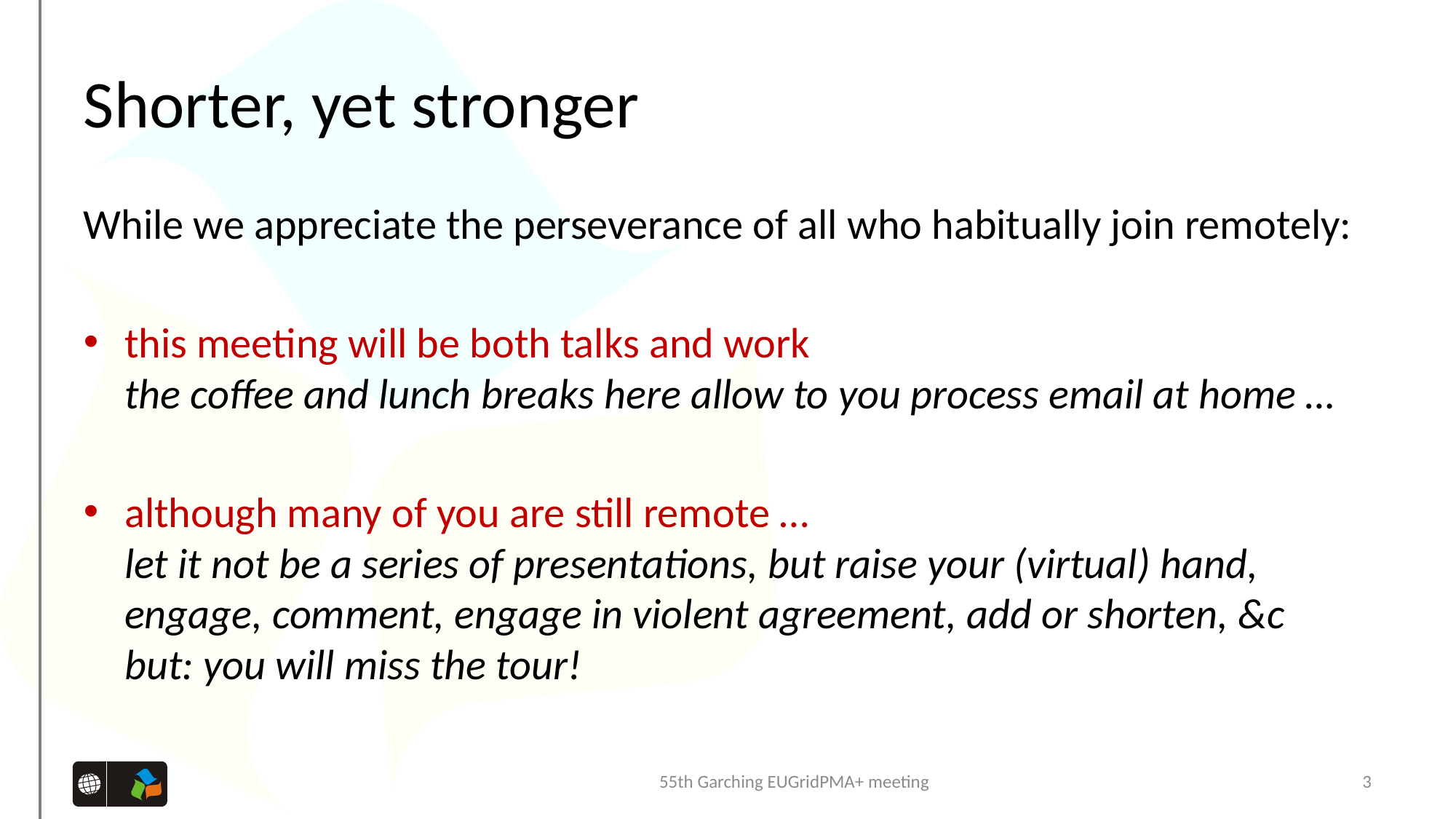

# Shorter, yet stronger
While we appreciate the perseverance of all who habitually join remotely:

this meeting will be both talks and work
the coffee and lunch breaks here allow to you process email at home …

although many of you are still remote …
let it not be a series of presentations, but raise your (virtual) hand, engage, comment, engage in violent agreement, add or shorten, &c
but: you will miss the tour!
55th Garching EUGridPMA+ meeting
3